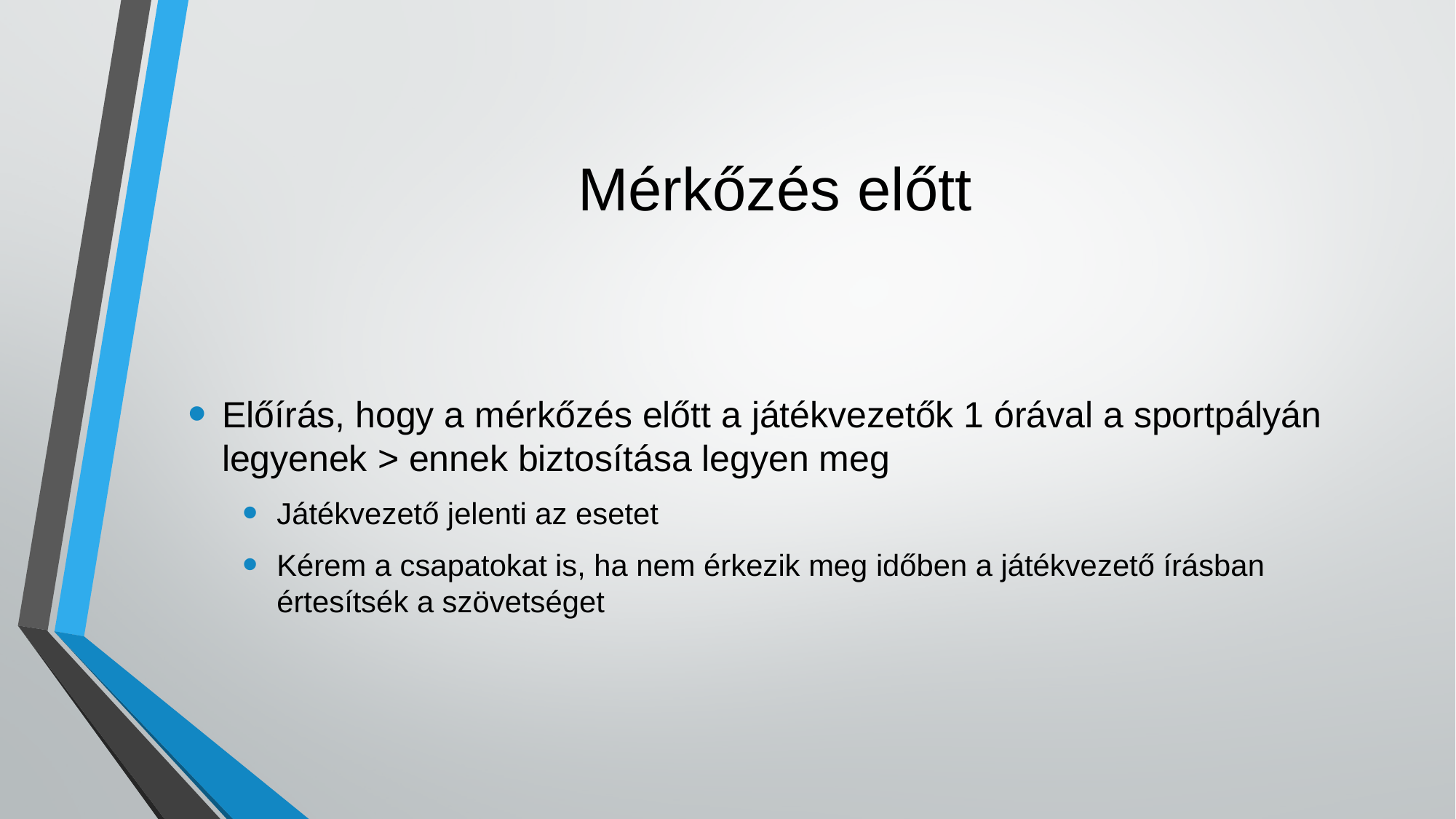

# Mérkőzés előtt
Előírás, hogy a mérkőzés előtt a játékvezetők 1 órával a sportpályán legyenek > ennek biztosítása legyen meg
Játékvezető jelenti az esetet
Kérem a csapatokat is, ha nem érkezik meg időben a játékvezető írásban értesítsék a szövetséget